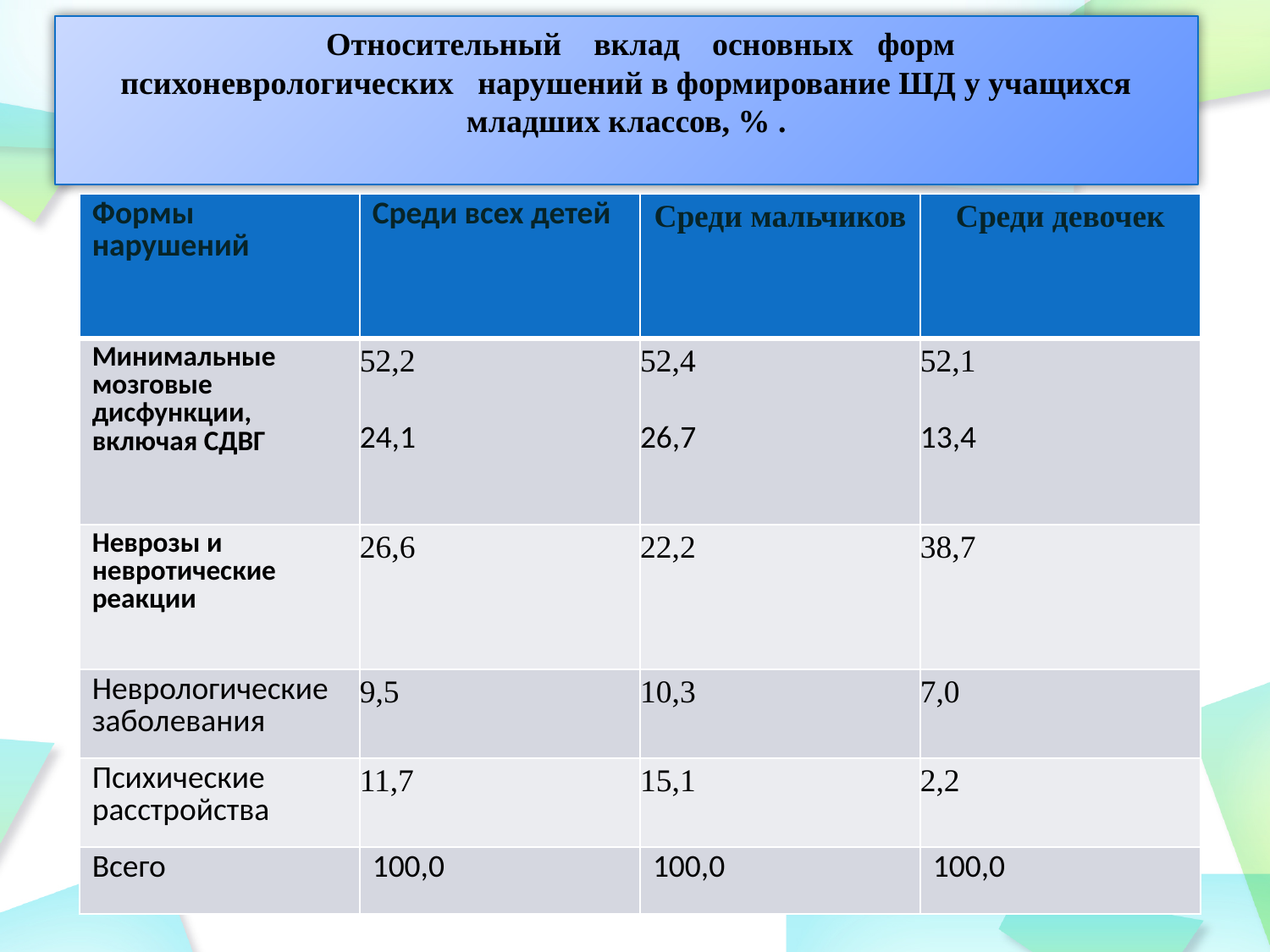

# Относительный    вклад    основных   форм                    психоневрологических   нарушений в формирование ШД у учащихся младших классов, % .
| Формы нарушений | Среди всех детей | Среди мальчиков | Среди девочек |
| --- | --- | --- | --- |
| Минимальные мозговые дисфункции, включая СДВГ | 52,2 24,1 | 52,4 26,7 | 52,1 13,4 |
| Неврозы и невротические реакции | 26,6 | 22,2 | 38,7 |
| Неврологические заболевания | 9,5 | 10,3 | 7,0 |
| Психические расстройства | 11,7 | 15,1 | 2,2 |
| Всего | 100,0 | 100,0 | 100,0 |